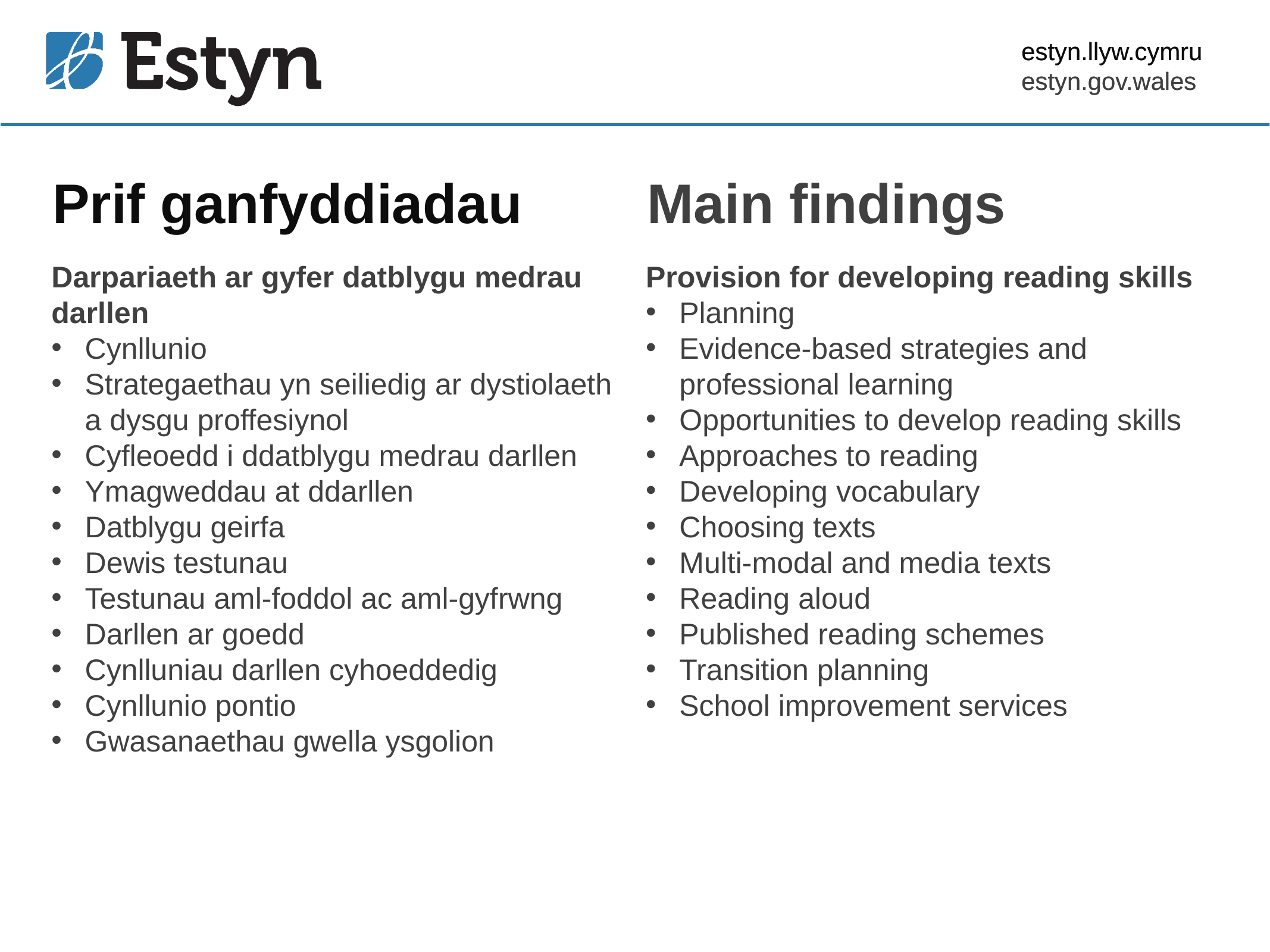

estyn.llyw.cymru
estyn.gov.wales
# Prif ganfyddiadau
Main findings
Darpariaeth ar gyfer datblygu medrau darllen
Cynllunio
Strategaethau yn seiliedig ar dystiolaeth a dysgu proffesiynol
Cyfleoedd i ddatblygu medrau darllen
Ymagweddau at ddarllen
Datblygu geirfa
Dewis testunau
Testunau aml-foddol ac aml-gyfrwng
Darllen ar goedd
Cynlluniau darllen cyhoeddedig
Cynllunio pontio
Gwasanaethau gwella ysgolion

Provision for developing reading skills
Planning
Evidence-based strategies and professional learning
Opportunities to develop reading skills
Approaches to reading
Developing vocabulary
Choosing texts
Multi-modal and media texts
Reading aloud
Published reading schemes
Transition planning
School improvement services